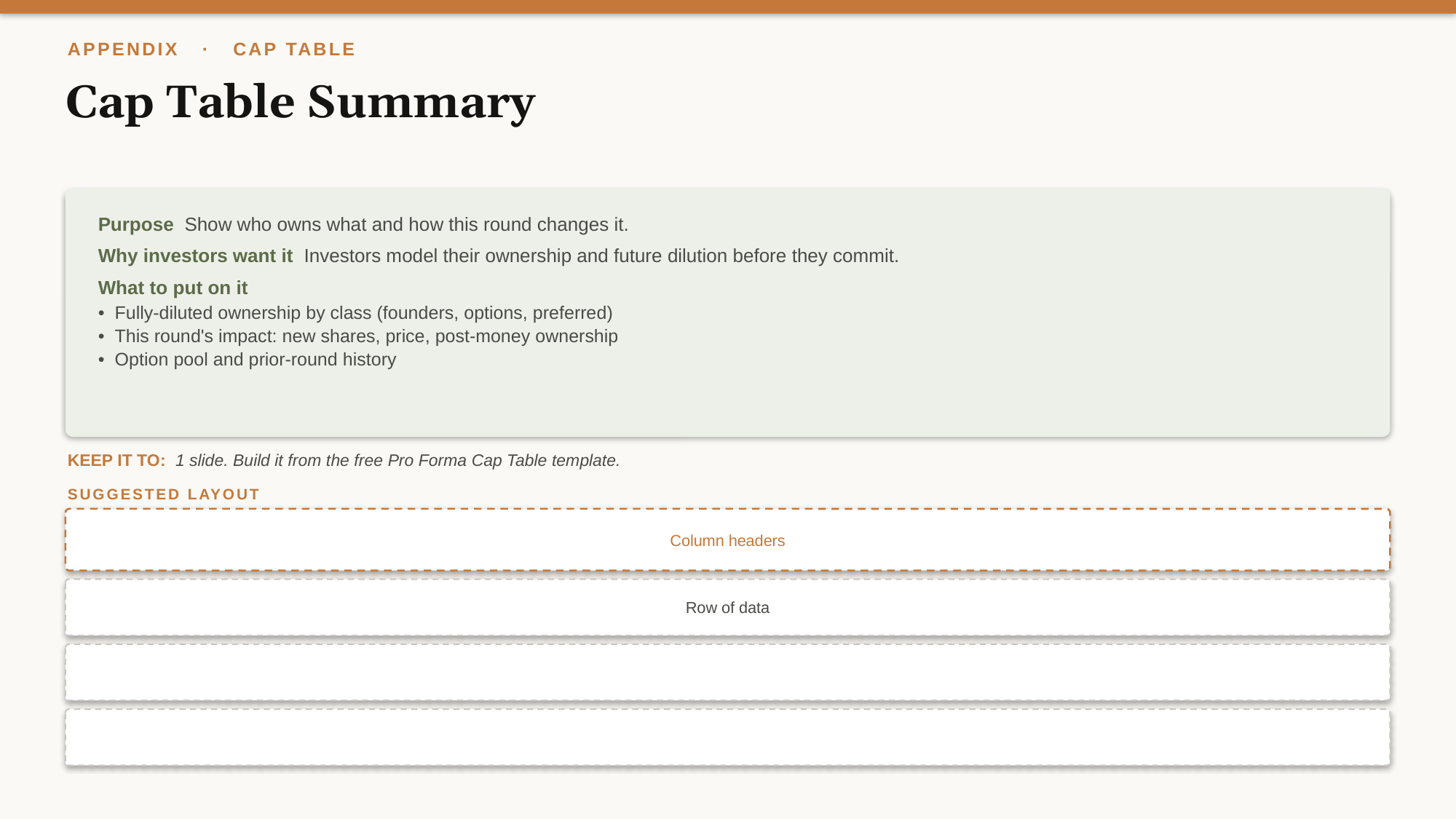

APPENDIX   ·   CAP TABLE
Cap Table Summary
Purpose  Show who owns what and how this round changes it.
Why investors want it  Investors model their ownership and future dilution before they commit.
What to put on it
•  Fully-diluted ownership by class (founders, options, preferred)
•  This round's impact: new shares, price, post-money ownership
•  Option pool and prior-round history
KEEP IT TO:  1 slide. Build it from the free Pro Forma Cap Table template.
SUGGESTED LAYOUT
Column headers
Row of data